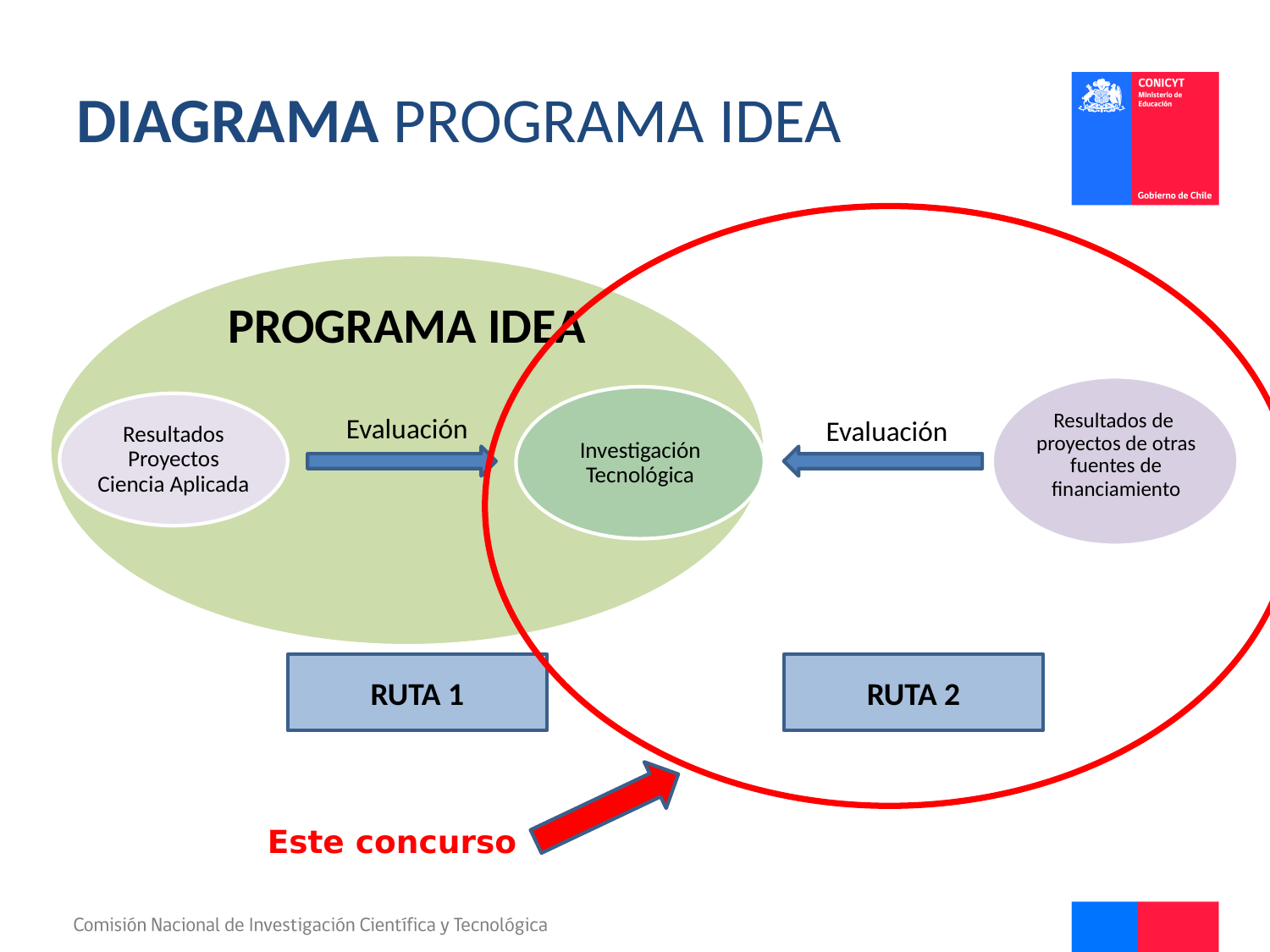

# Diagrama Programa IDeA
Evaluación

Investigación Tecnológica
Resultados Proyectos Ciencia Aplicada

Programa IDeA

Resultados de  proyectos de otras fuentes de financiamiento
Evaluación

RUTA 1
RUTA 2

Este concurso